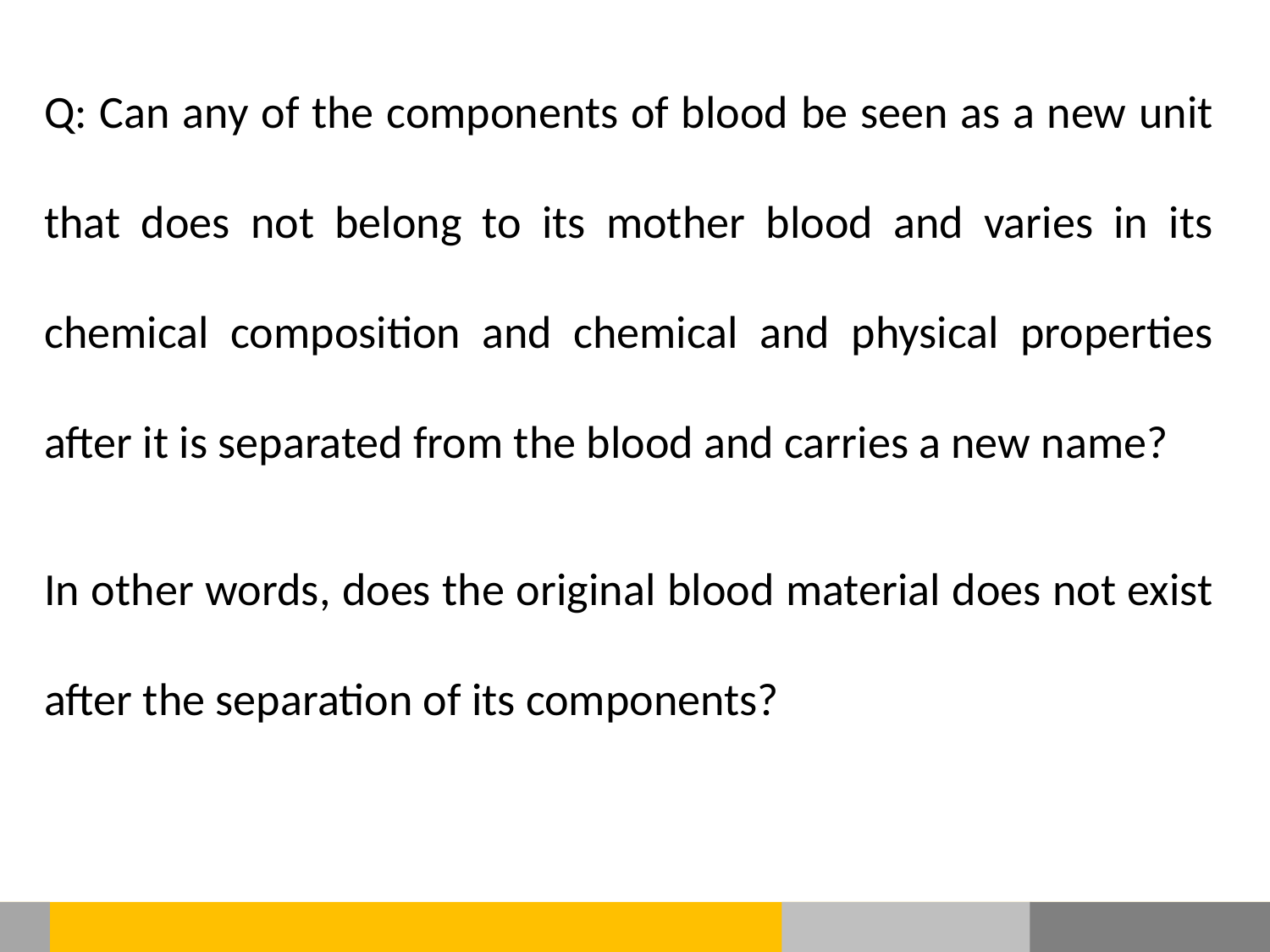

Q: Can any of the components of blood be seen as a new unit that does not belong to its mother blood and varies in its chemical composition and chemical and physical properties after it is separated from the blood and carries a new name?
In other words, does the original blood material does not exist after the separation of its components?